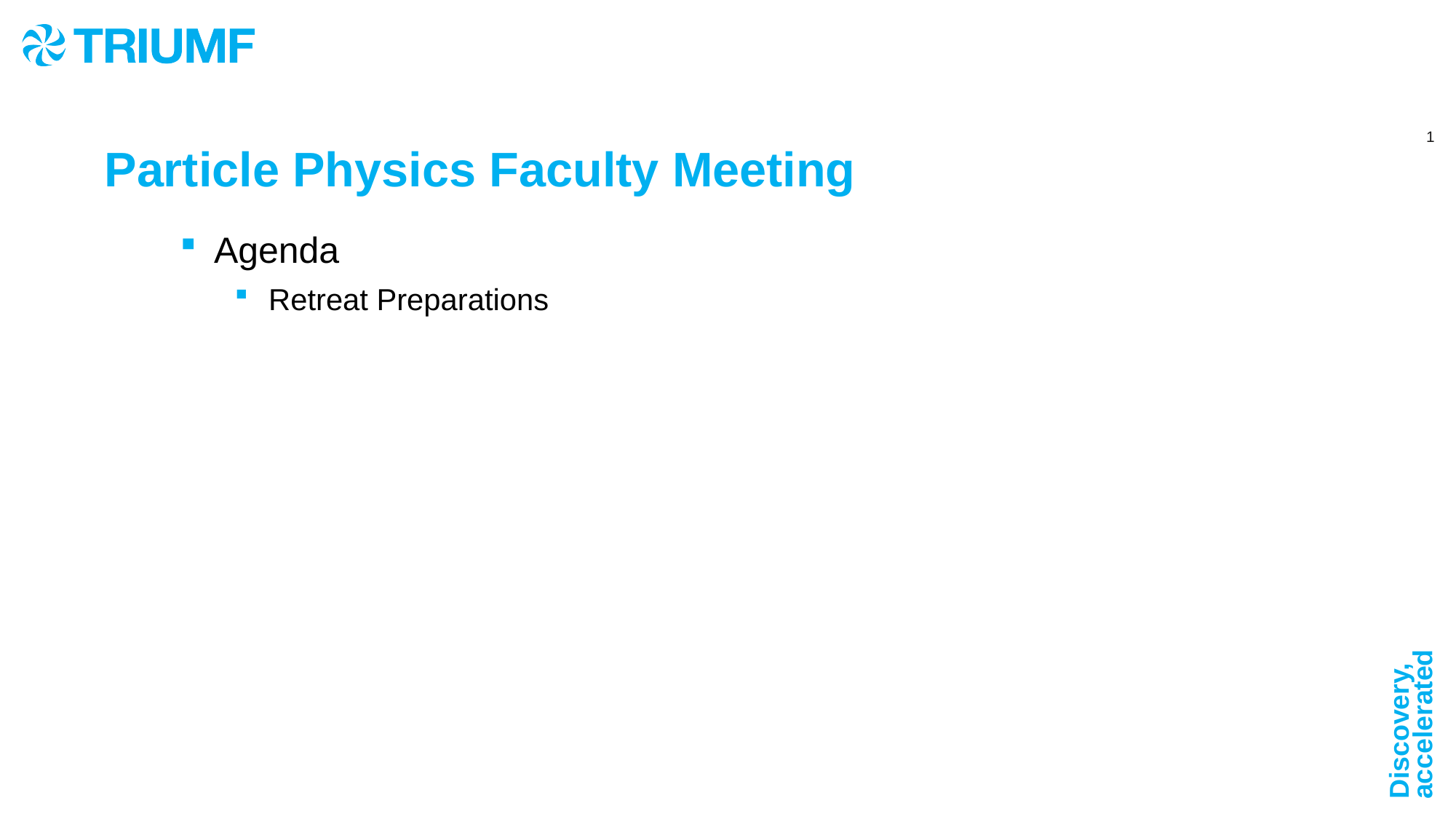

# Particle Physics Faculty Meeting
Agenda
Retreat Preparations